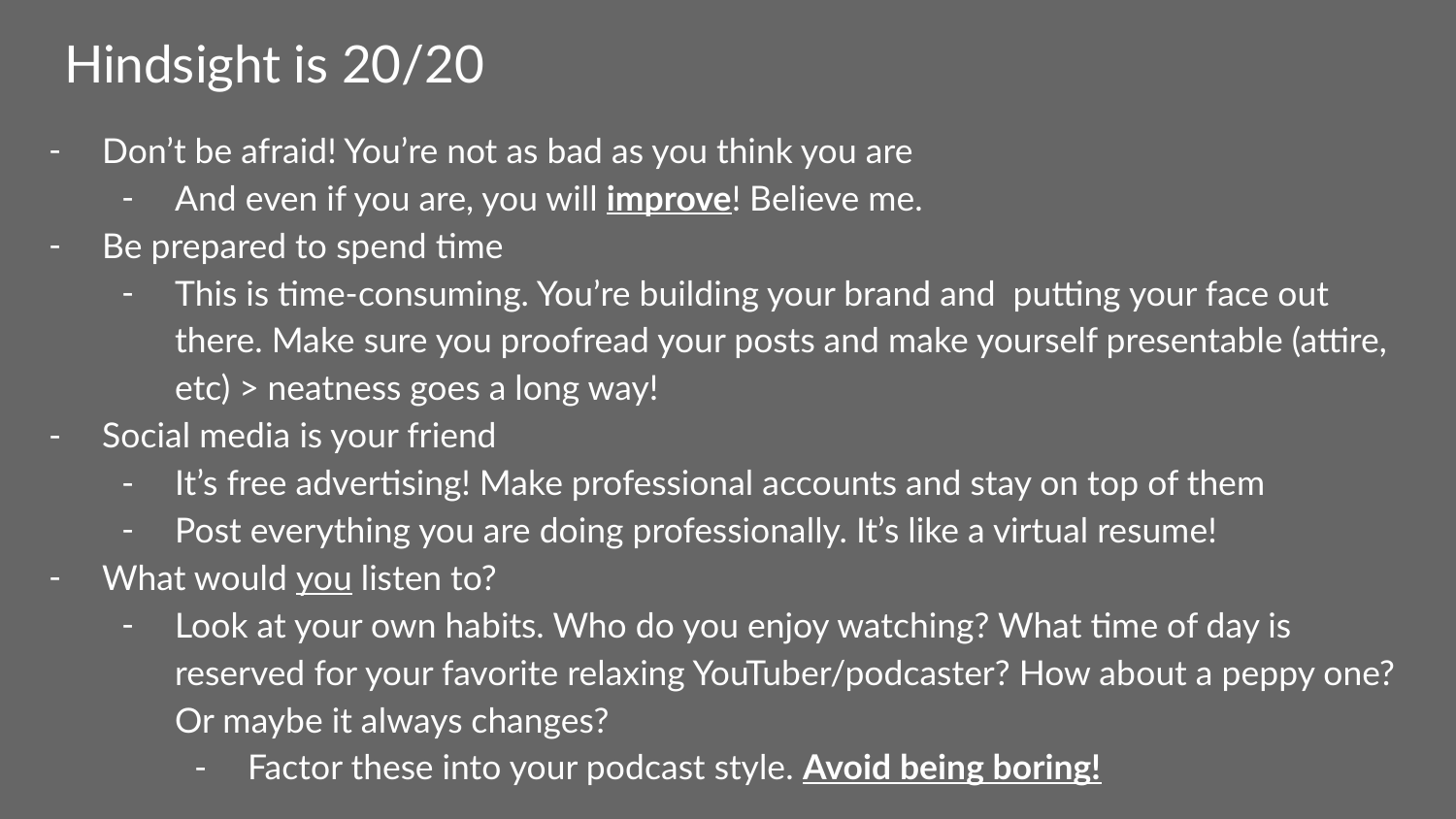

# Hindsight is 20/20
Don’t be afraid! You’re not as bad as you think you are
And even if you are, you will improve! Believe me.
Be prepared to spend time
This is time-consuming. You’re building your brand and  putting your face out there. Make sure you proofread your posts and make yourself presentable (attire, etc) > neatness goes a long way!
Social media is your friend
It’s free advertising! Make professional accounts and stay on top of them
Post everything you are doing professionally. It’s like a virtual resume!
What would you listen to?
Look at your own habits. Who do you enjoy watching? What time of day is reserved for your favorite relaxing YouTuber/podcaster? How about a peppy one? Or maybe it always changes?
Factor these into your podcast style. Avoid being boring!